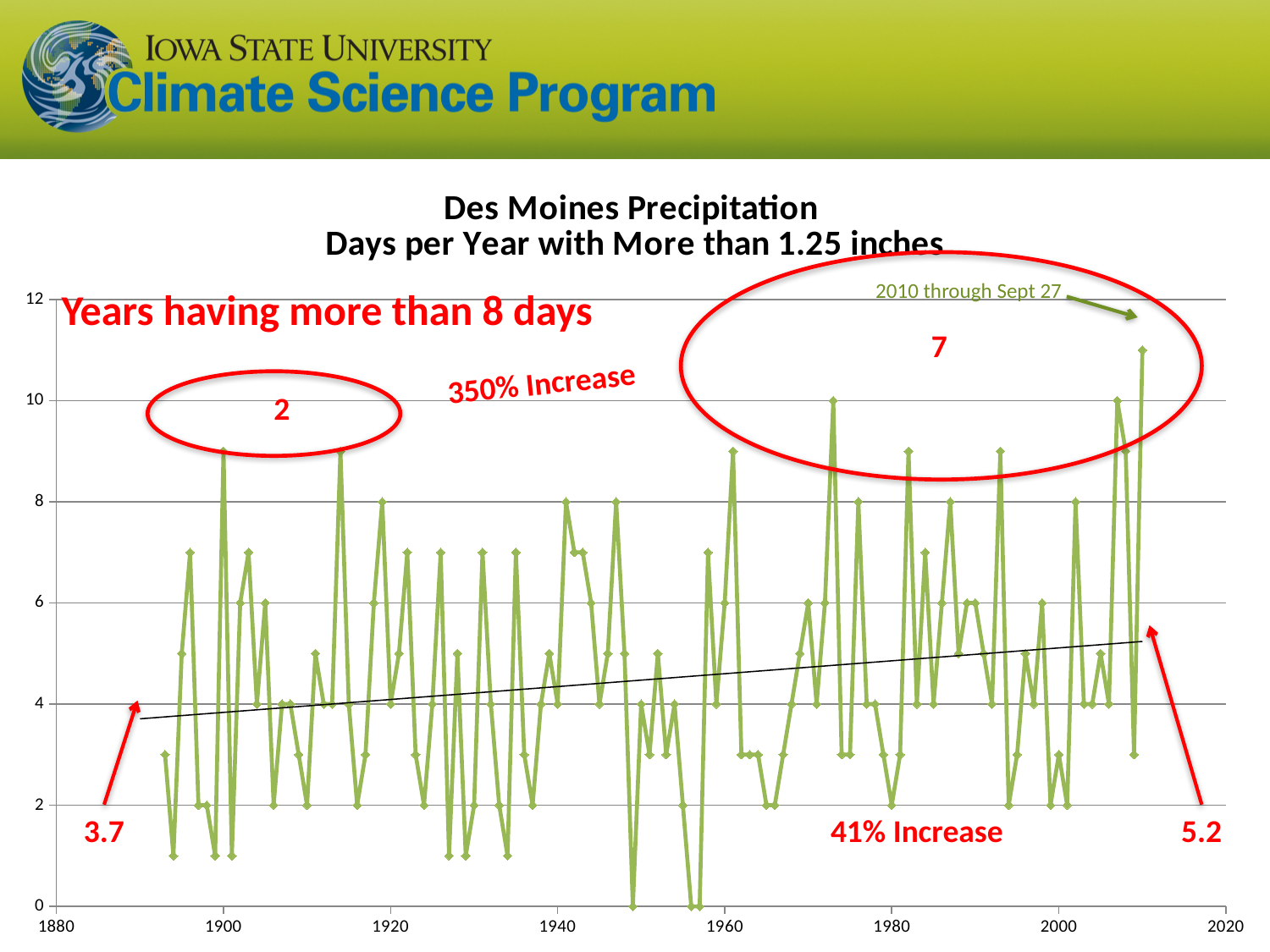

### Chart: Des Moines Precipitation
Days per Year with More than 1.25 inches

| Category |  |
|---|---|
2010 through Sept 27
Years having more than 8 days

7
350% Increase

2
3.7
5.2
41% Increase